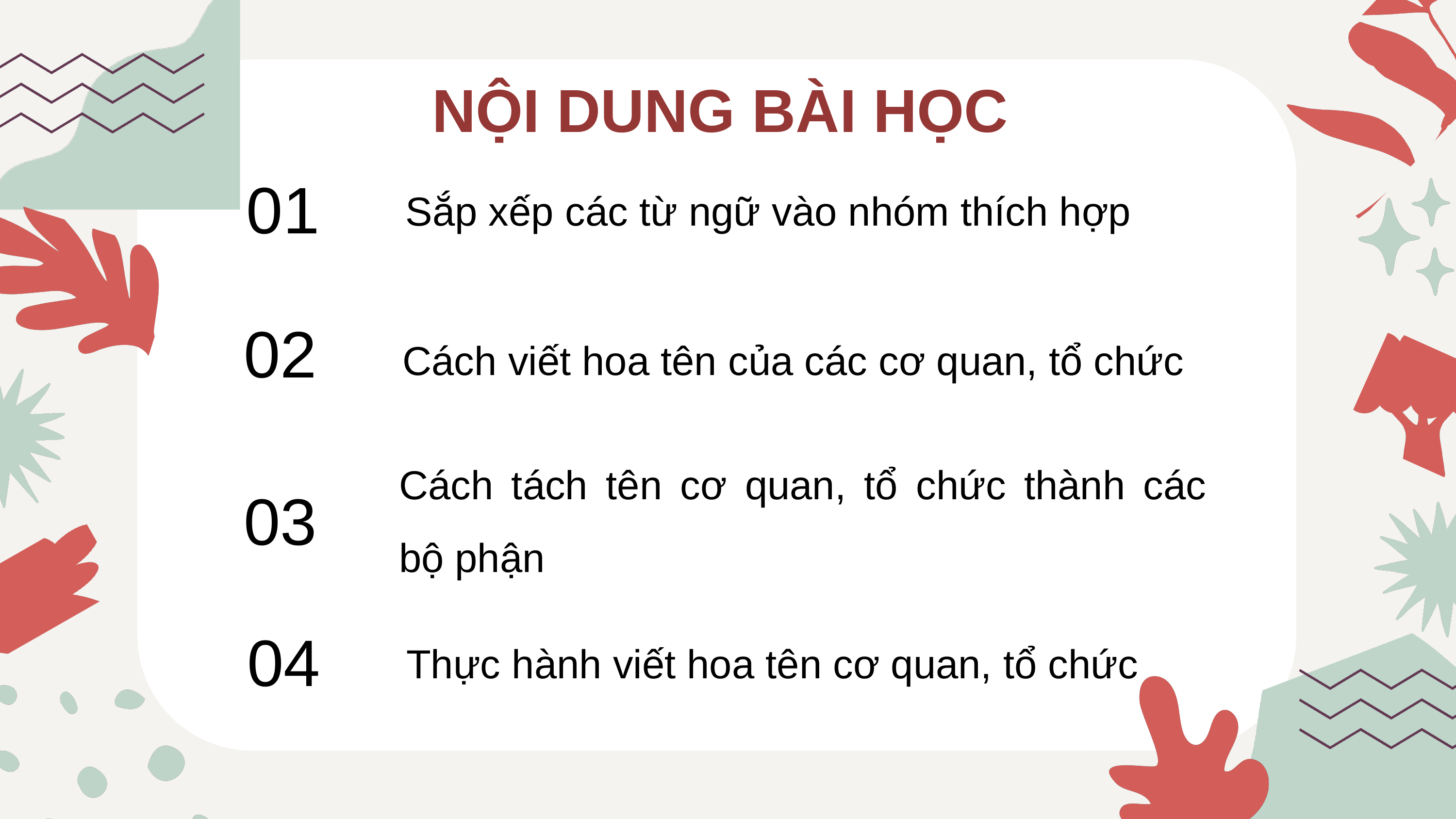

NỘI DUNG BÀI HỌC
01
Sắp xếp các từ ngữ vào nhóm thích hợp

Cách viết hoa tên của các cơ quan, tổ chức
02

Cách tách tên cơ quan, tổ chức thành các bộ phận
03

04
Thực hành viết hoa tên cơ quan, tổ chức